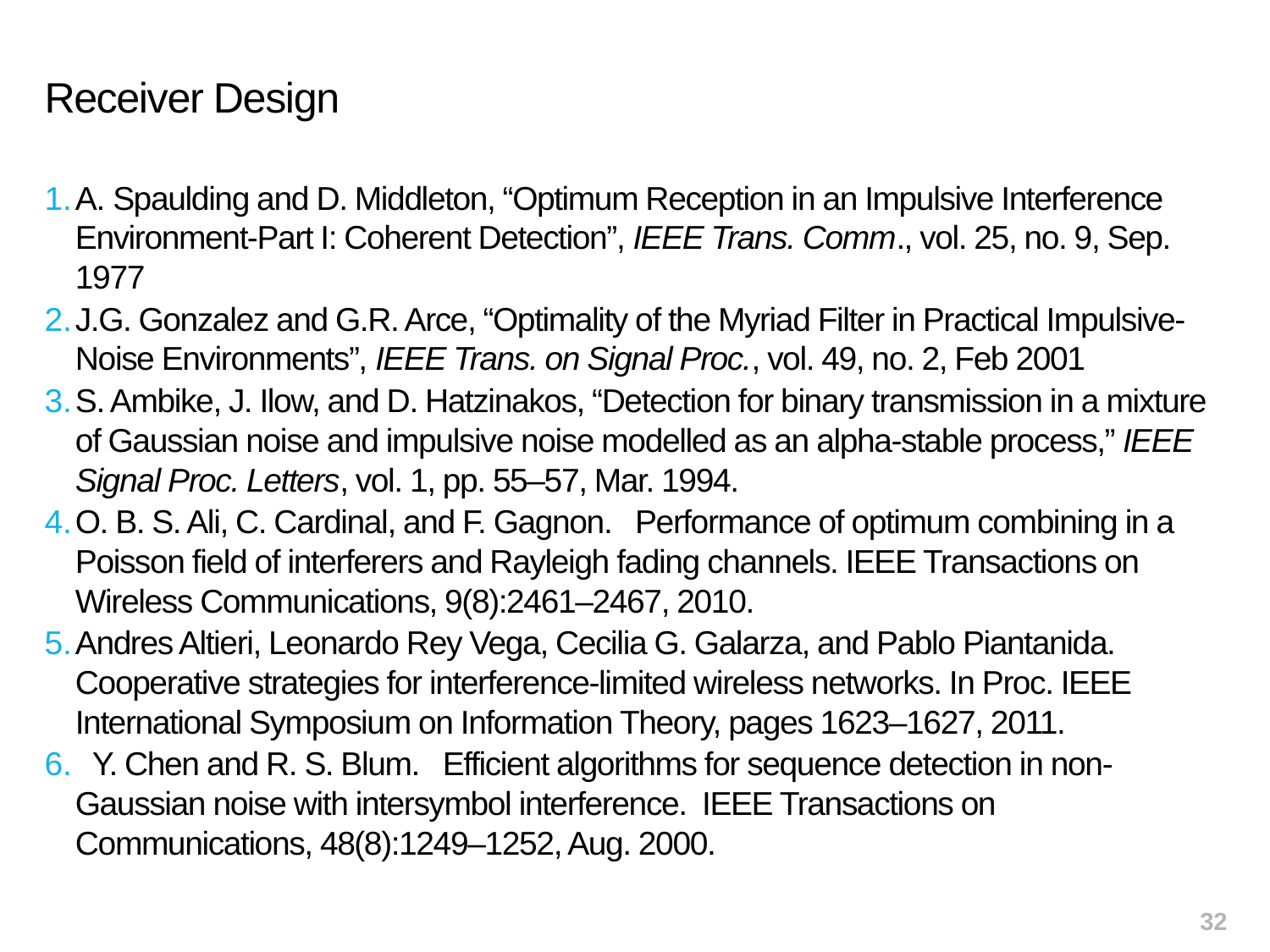

Receiver Design

A. Spaulding and D. Middleton, “Optimum Reception in an Impulsive Interference Environment-Part I: Coherent Detection”, IEEE Trans. Comm., vol. 25, no. 9, Sep. 1977
J.G. Gonzalez and G.R. Arce, “Optimality of the Myriad Filter in Practical Impulsive-Noise Environments”, IEEE Trans. on Signal Proc., vol. 49, no. 2, Feb 2001
S. Ambike, J. Ilow, and D. Hatzinakos, “Detection for binary transmission in a mixture of Gaussian noise and impulsive noise modelled as an alpha-stable process,” IEEE Signal Proc. Letters, vol. 1, pp. 55–57, Mar. 1994.
O. B. S. Ali, C. Cardinal, and F. Gagnon.   Performance of optimum combining in a Poisson field of interferers and Rayleigh fading channels. IEEE Transactions on Wireless Communications, 9(8):2461–2467, 2010.
Andres Altieri, Leonardo Rey Vega, Cecilia G. Galarza, and Pablo Piantanida. Cooperative strategies for interference-limited wireless networks. In Proc. IEEE International Symposium on Information Theory, pages 1623–1627, 2011.
  Y. Chen and R. S. Blum.   Efficient algorithms for sequence detection in non-Gaussian noise with intersymbol interference.  IEEE Transactions on Communications, 48(8):1249–1252, Aug. 2000.
32